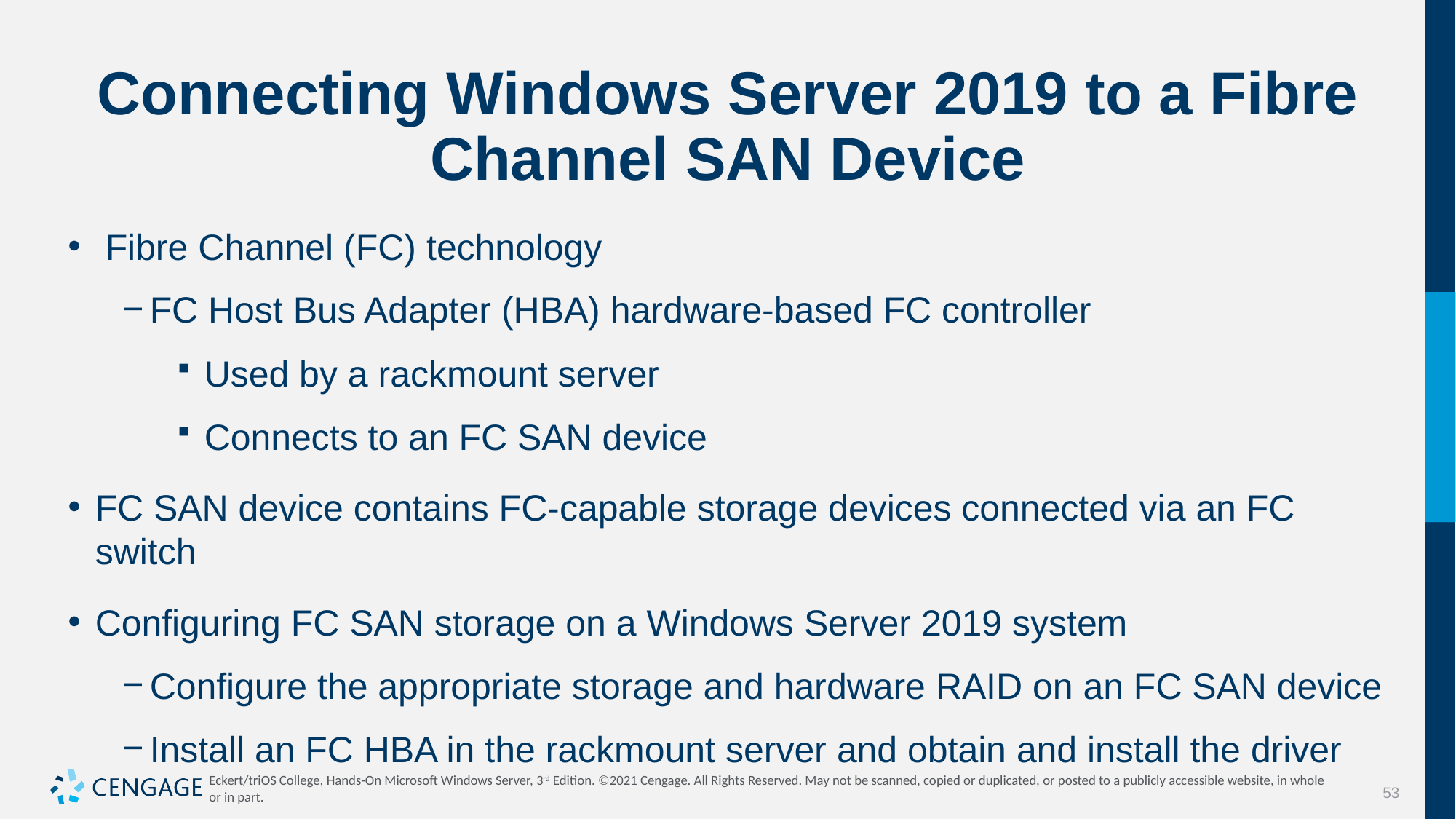

# Connecting Windows Server 2019 to a Fibre Channel SAN Device
 Fibre Channel (FC) technology
FC Host Bus Adapter (HBA) hardware-based FC controller
Used by a rackmount server
Connects to an FC SAN device
FC SAN device contains FC-capable storage devices connected via an FC switch
Configuring FC SAN storage on a Windows Server 2019 system
Configure the appropriate storage and hardware RAID on an FC SAN device
Install an FC HBA in the rackmount server and obtain and install the driver